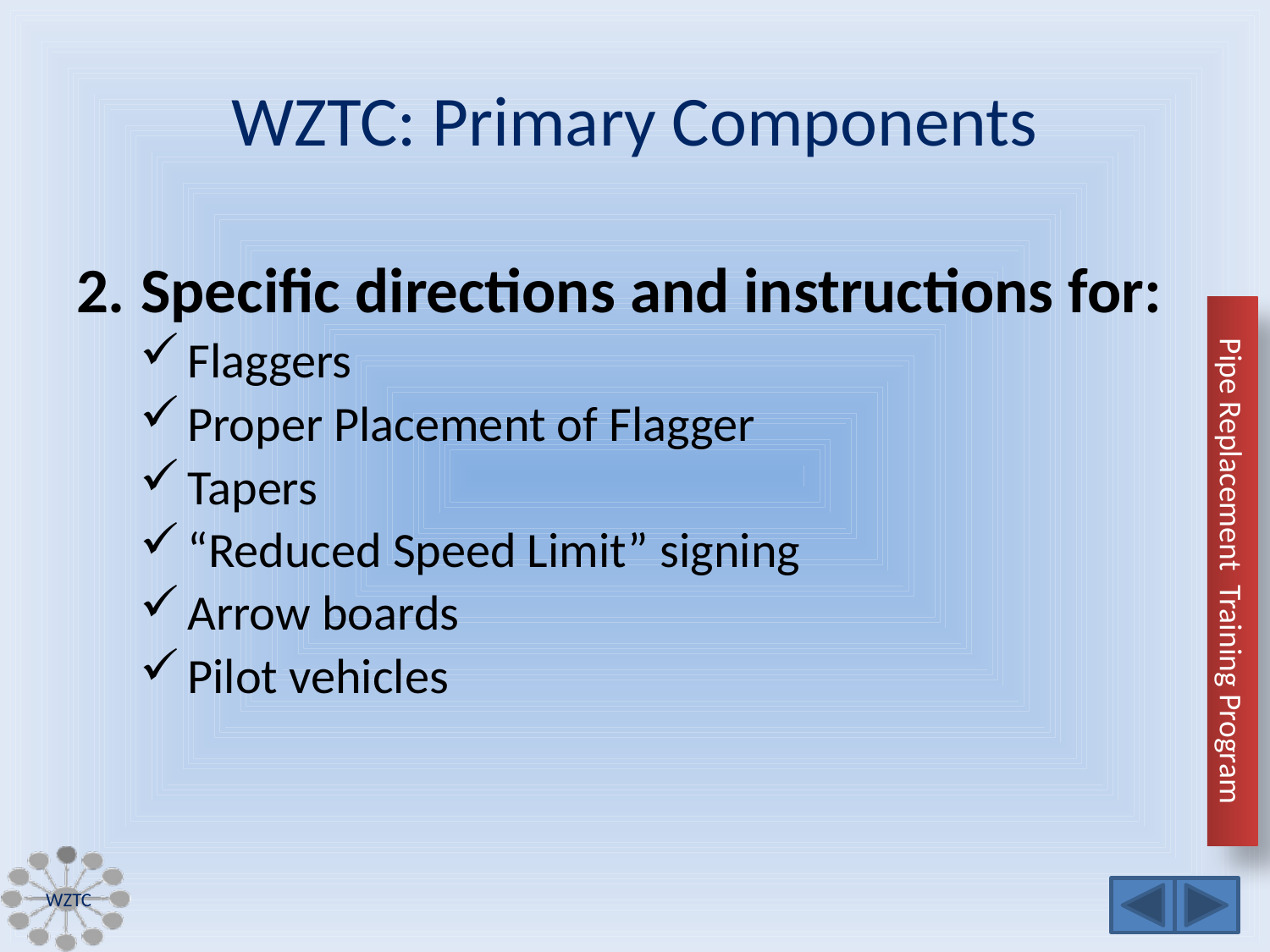

# WZTC: Primary Components
Specific directions and instructions for:
Flaggers
Proper Placement of Flagger
Tapers
“Reduced Speed Limit” signing
Arrow boards
Pilot vehicles

WZTC